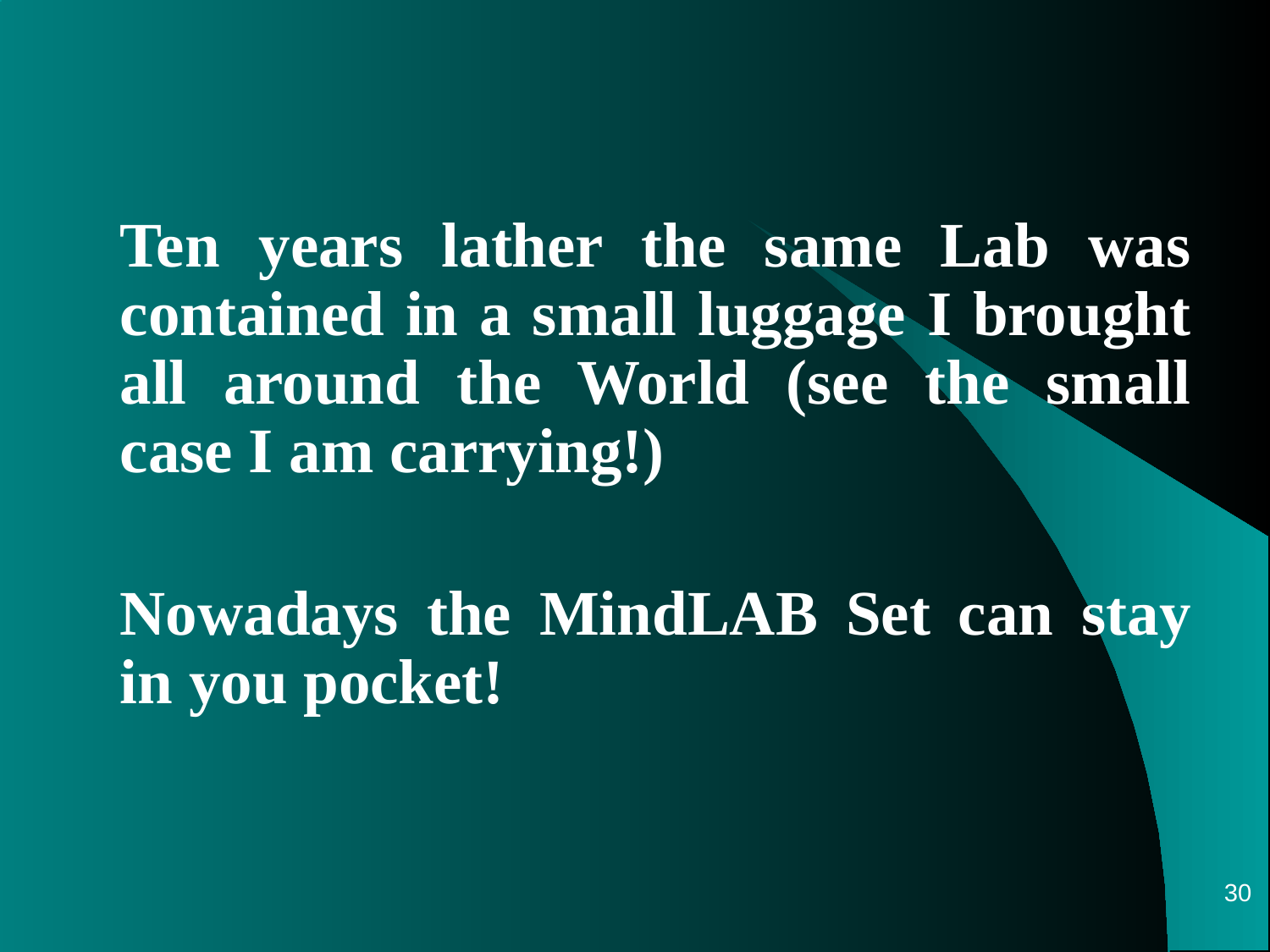

# Ten years lather the same Lab was contained in a small luggage I brought all around the World (see the small case I am carrying!)

Nowadays the MindLAB Set can stay in you pocket!
30